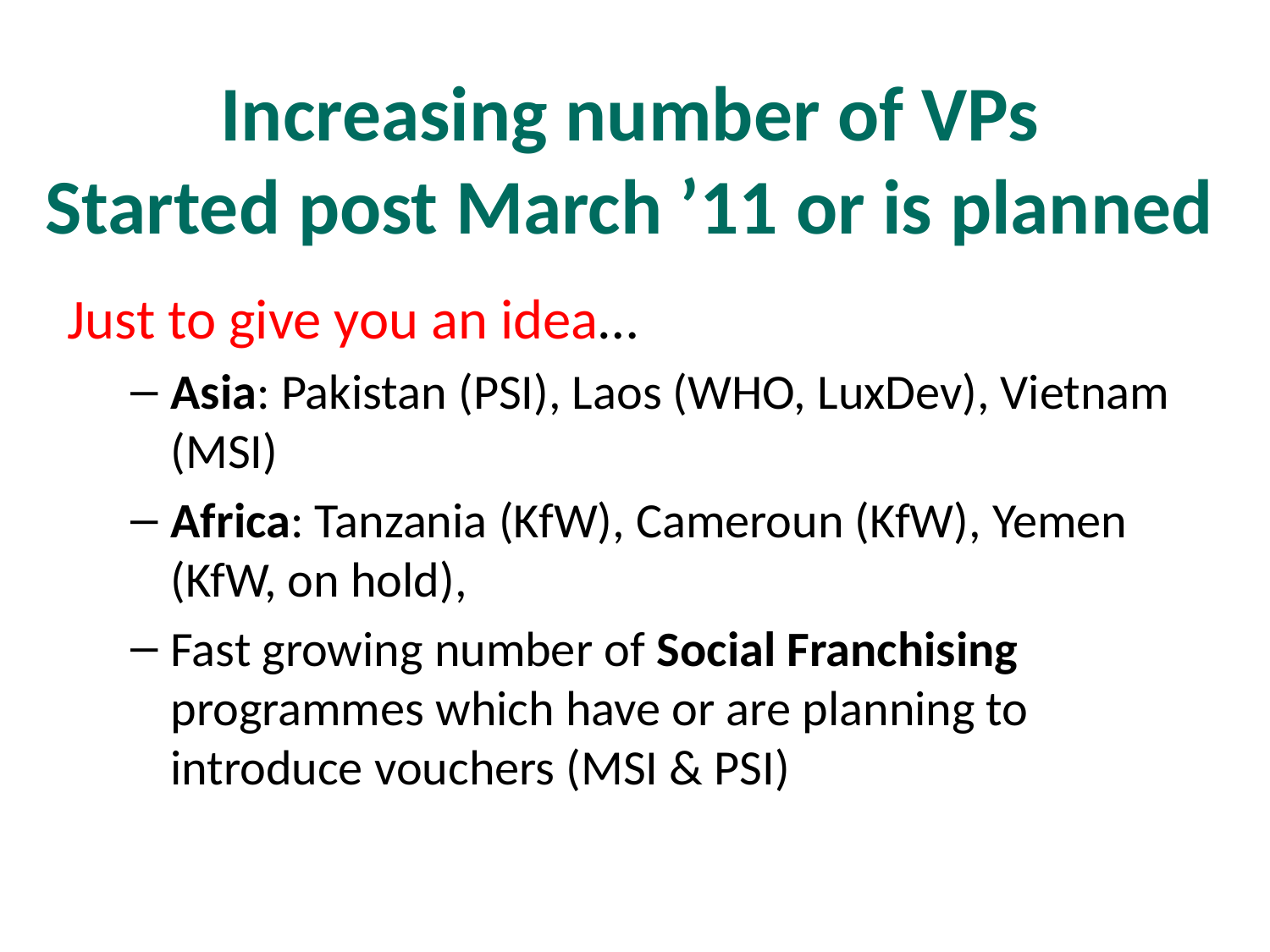

# Increasing number of VPs Started post March ’11 or is planned
Just to give you an idea…
Asia: Pakistan (PSI), Laos (WHO, LuxDev), Vietnam (MSI)
Africa: Tanzania (KfW), Cameroun (KfW), Yemen (KfW, on hold),
Fast growing number of Social Franchising programmes which have or are planning to introduce vouchers (MSI & PSI)